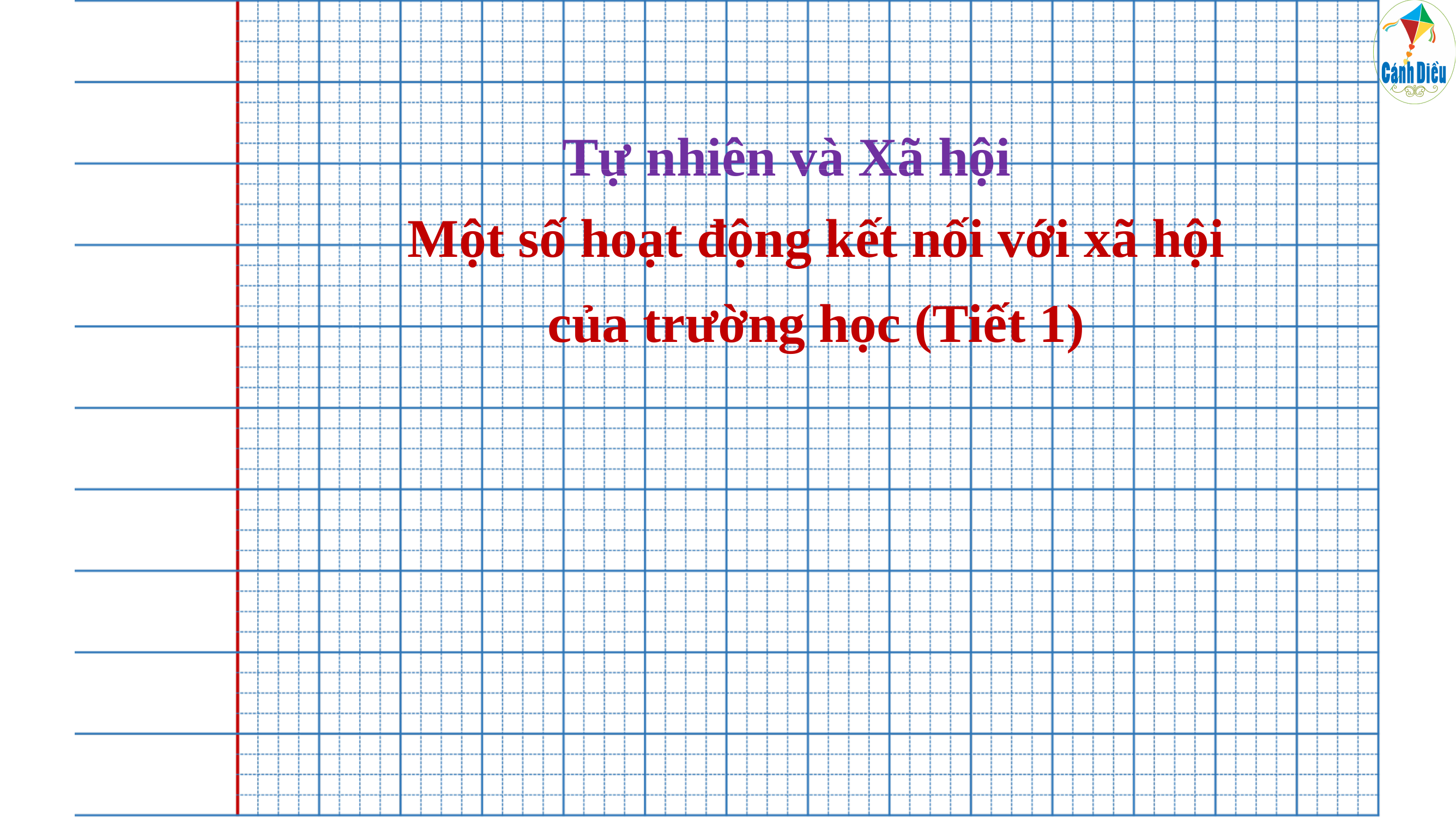

Tự nhiên và Xã hội
Một số hoạt động kết nối với xã hội của trường học (Tiết 1)